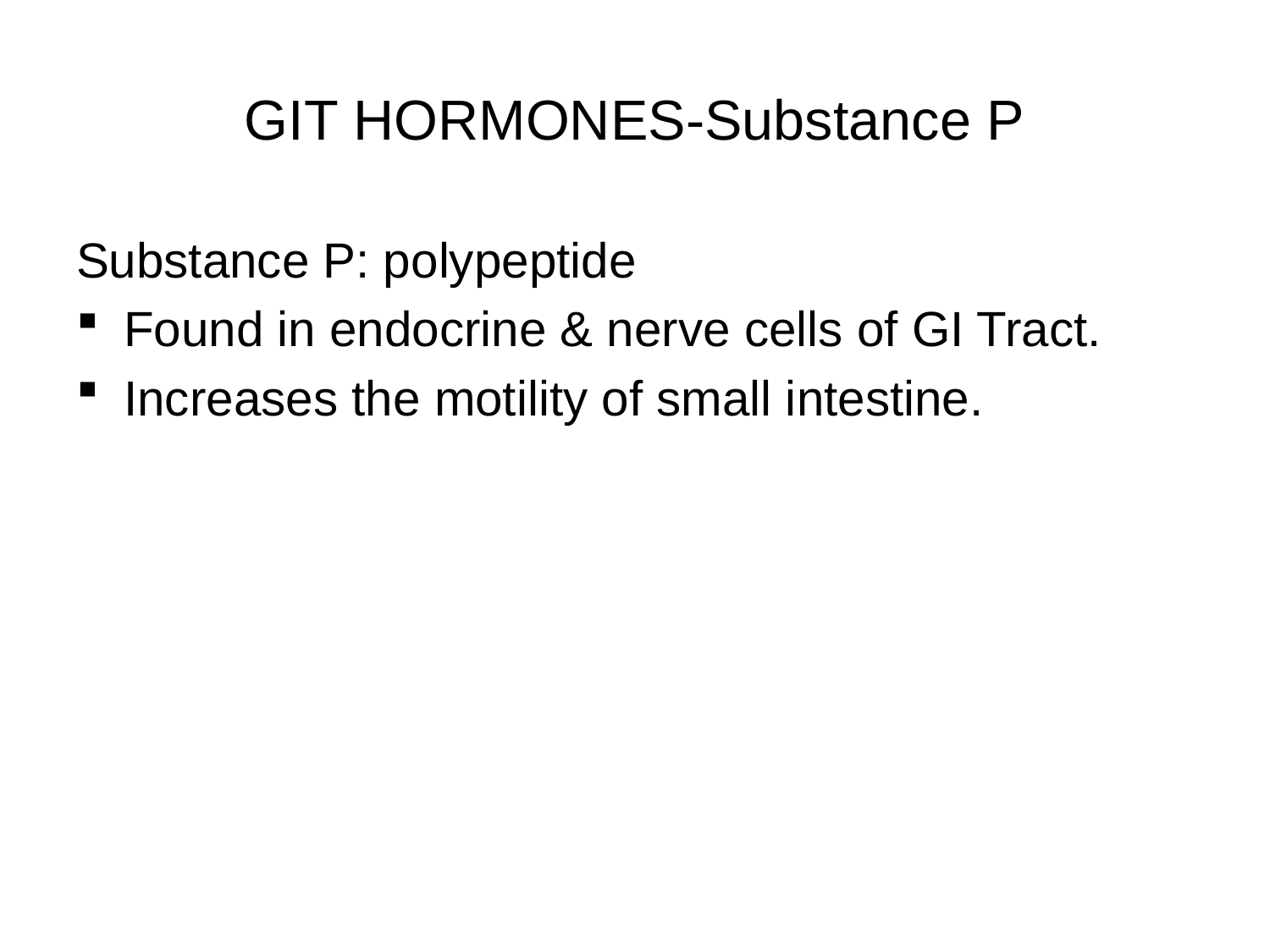

# GIT HORMONES-Substance P
Substance P: polypeptide
Found in endocrine & nerve cells of GI Tract.
Increases the motility of small intestine.